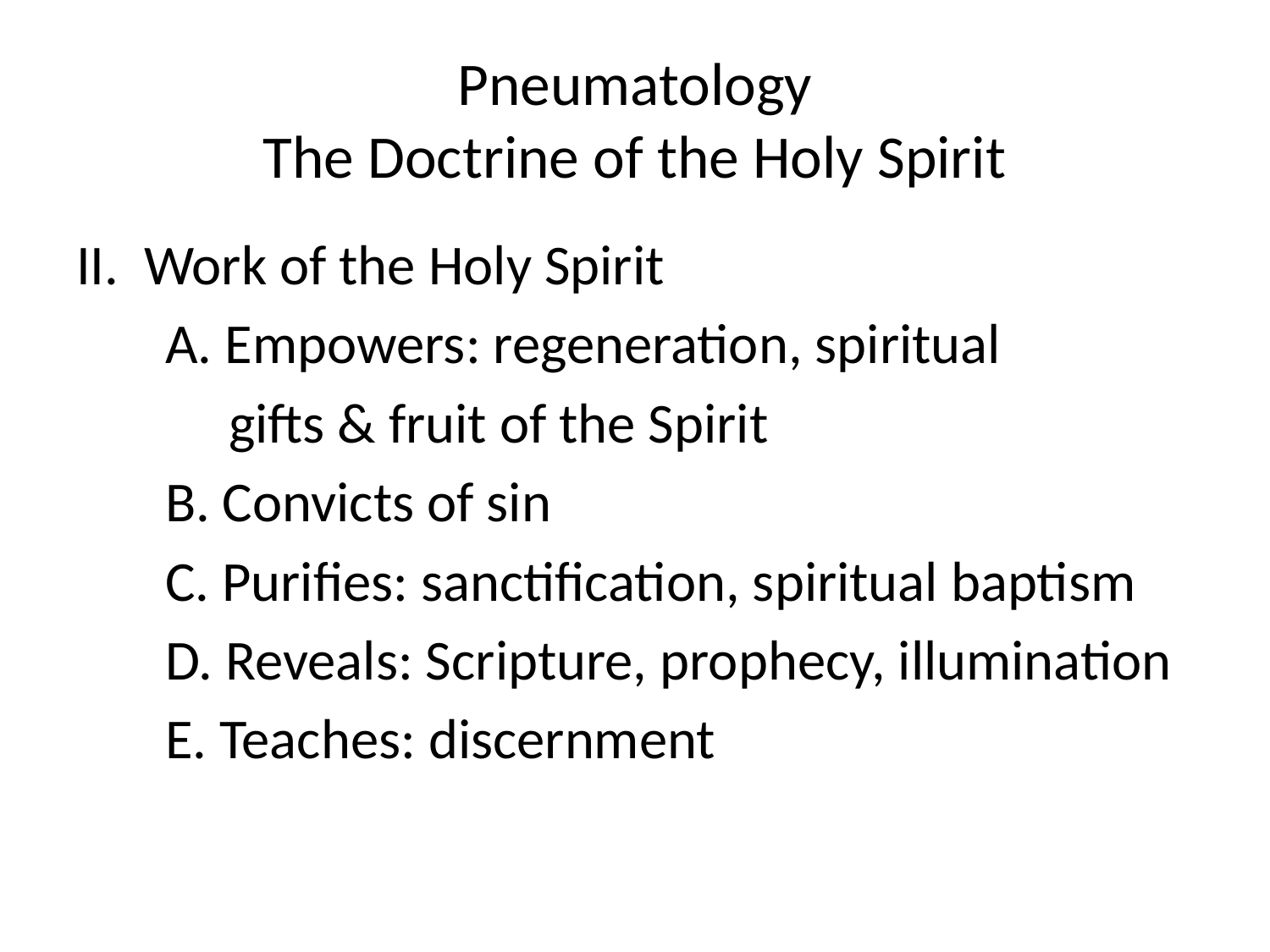

# Pneumatology The Doctrine of the Holy Spirit
II.  Work of the Holy Spirit
       A. Empowers: regeneration, spiritual
            gifts & fruit of the Spirit
       B. Convicts of sin
       C. Purifies: sanctification, spiritual baptism
       D. Reveals: Scripture, prophecy, illumination
       E. Teaches: discernment